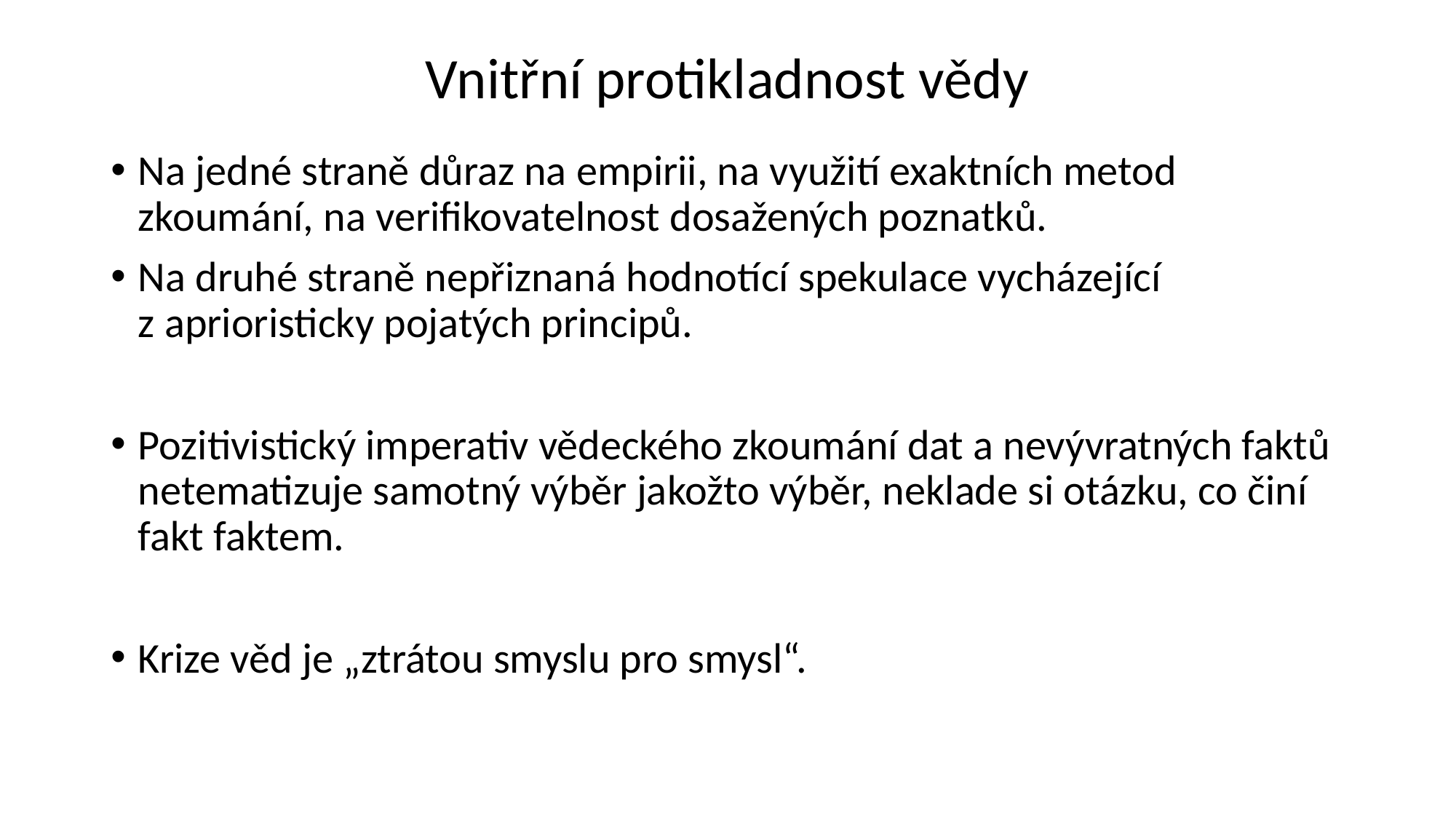

# Vnitřní protikladnost vědy
Na jedné straně důraz na empirii, na využití exaktních metod zkoumání, na verifikovatelnost dosažených poznatků.
Na druhé straně nepřiznaná hodnotící spekulace vycházející z aprioristicky pojatých principů.

Pozitivistický imperativ vědeckého zkoumání dat a nevývratných faktů netematizuje samotný výběr jakožto výběr, neklade si otázku, co činí fakt faktem.

Krize věd je „ztrátou smyslu pro smysl“.